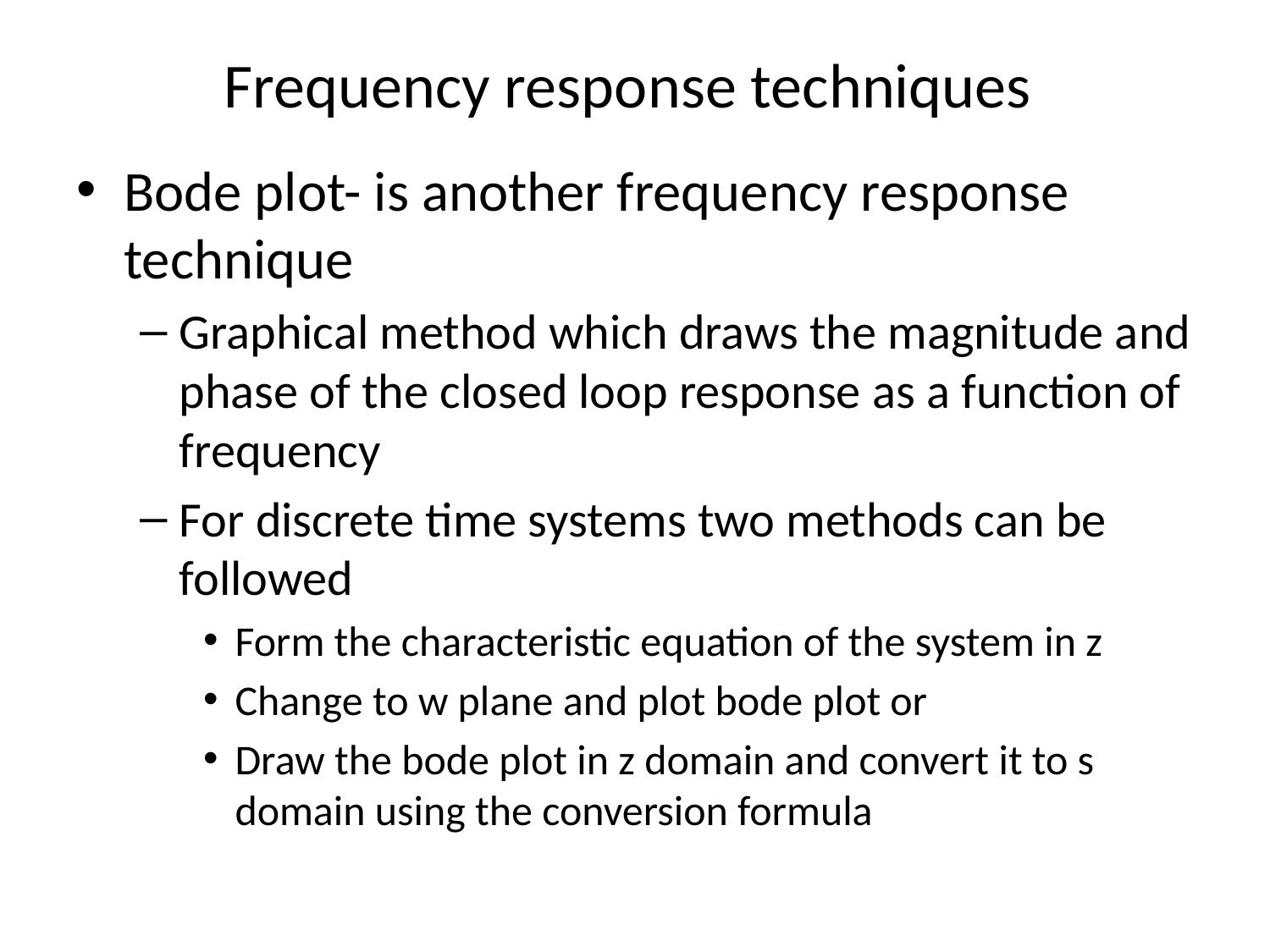

# Frequency response techniques
Bode plot- is another frequency response technique
Graphical method which draws the magnitude and phase of the closed loop response as a function of frequency
For discrete time systems two methods can be followed
Form the characteristic equation of the system in z
Change to w plane and plot bode plot or
Draw the bode plot in z domain and convert it to s domain using the conversion formula